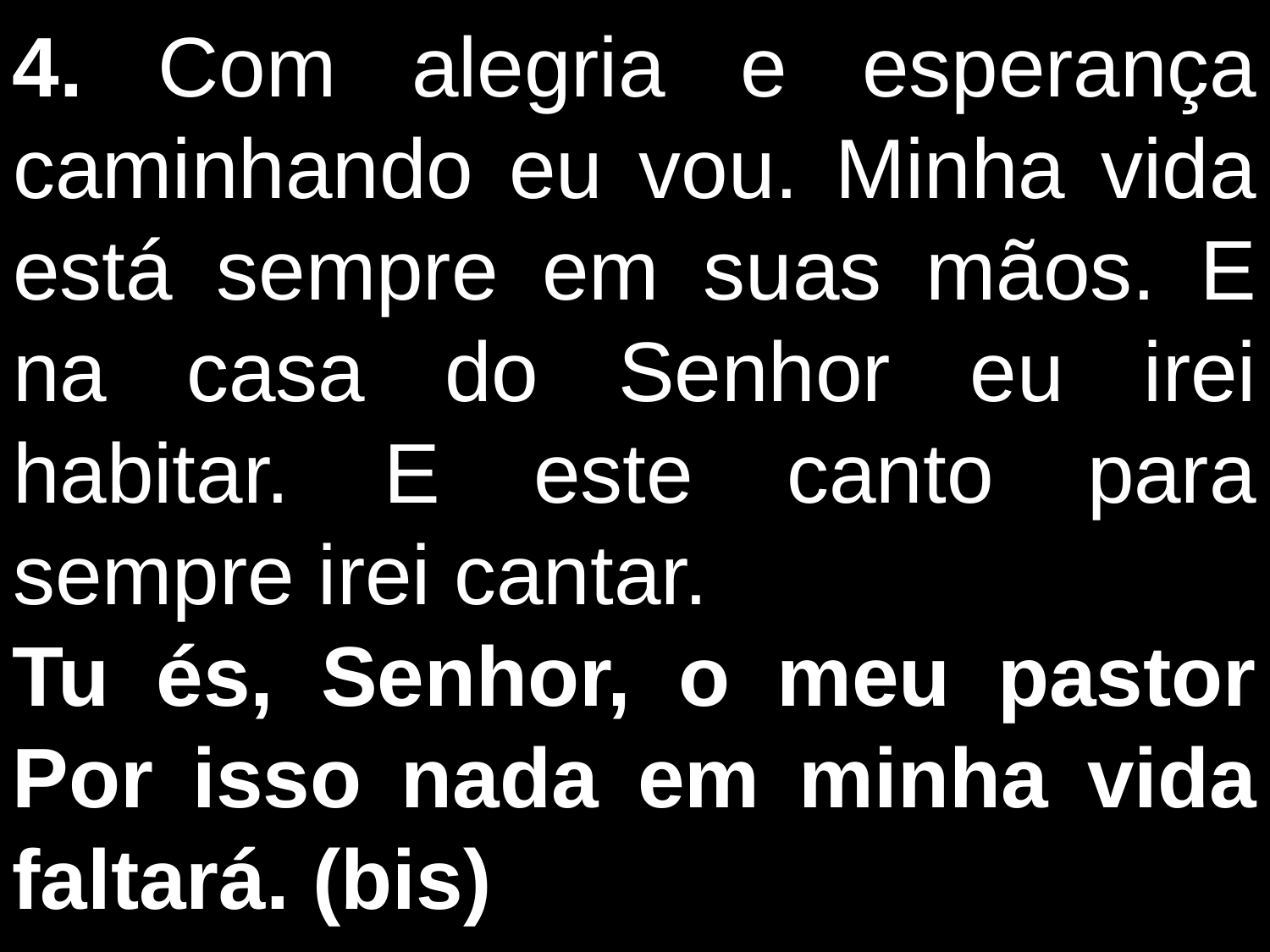

4. Com alegria e esperança caminhando eu vou. Minha vida está sempre em suas mãos. E na casa do Senhor eu irei habitar. E este canto para sempre irei cantar.
Tu és, Senhor, o meu pastor Por isso nada em minha vida faltará. (bis)